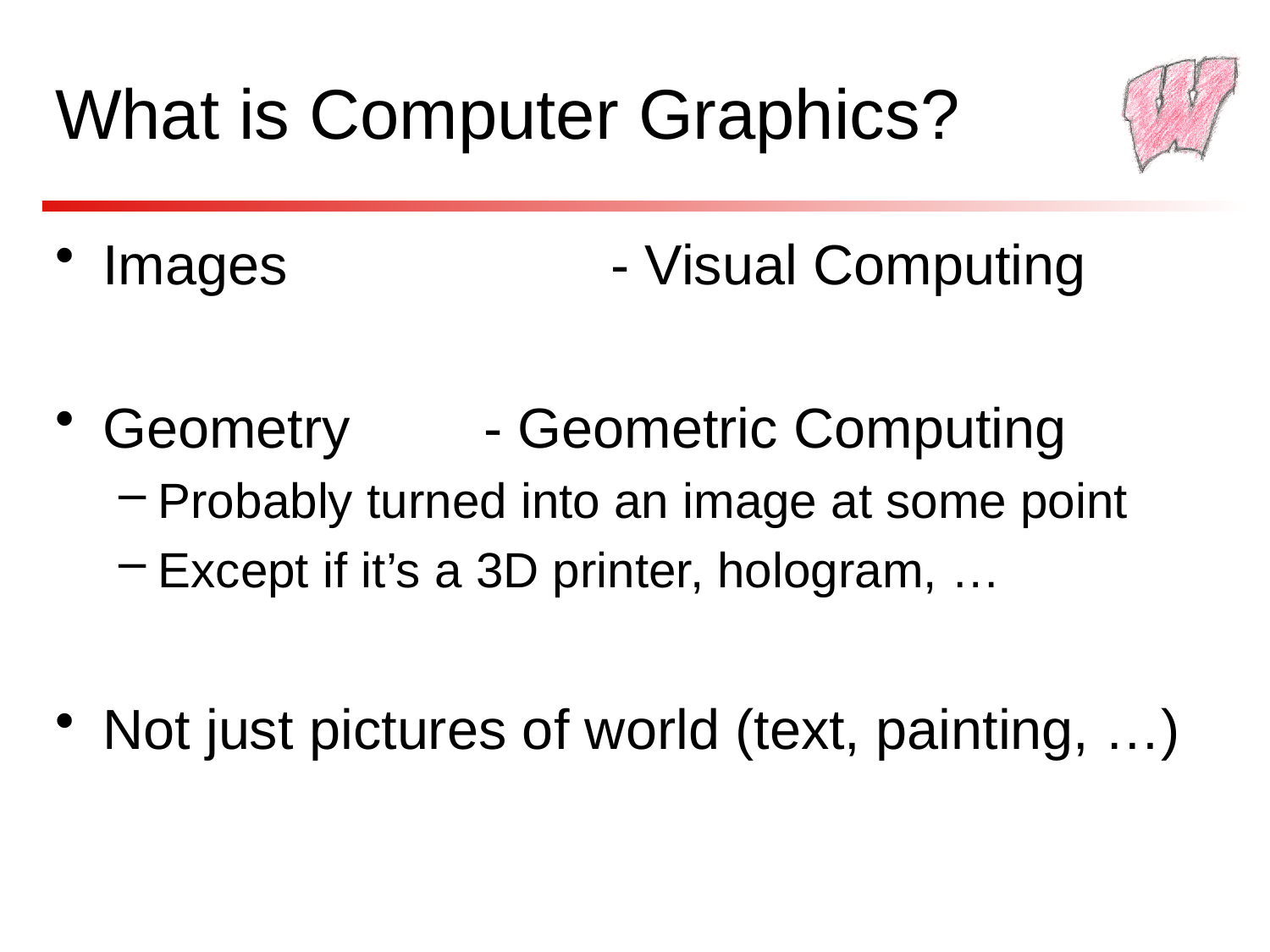

# What is Computer Graphics?
Images			- Visual Computing

Geometry		- Geometric Computing
Probably turned into an image at some point
Except if it’s a 3D printer, hologram, …

Not just pictures of world (text, painting, …)